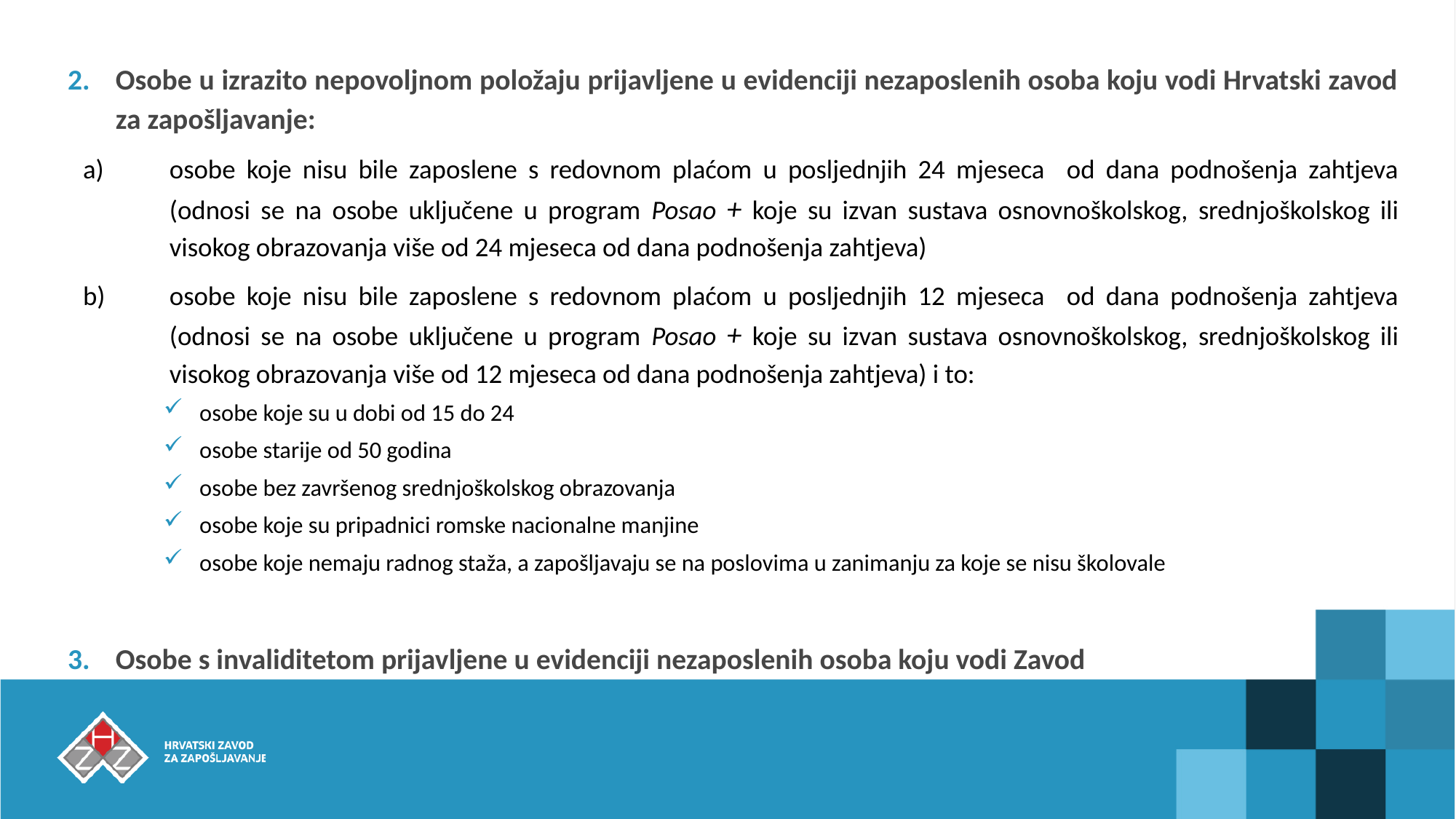

Osobe u izrazito nepovoljnom položaju prijavljene u evidenciji nezaposlenih osoba koju vodi Hrvatski zavod za zapošljavanje:
osobe koje nisu bile zaposlene s redovnom plaćom u posljednjih 24 mjeseca  od dana podnošenja zahtjeva (odnosi se na osobe uključene u program Posao + koje su izvan sustava osnovnoškolskog, srednjoškolskog ili visokog obrazovanja više od 24 mjeseca od dana podnošenja zahtjeva)
osobe koje nisu bile zaposlene s redovnom plaćom u posljednjih 12 mjeseca  od dana podnošenja zahtjeva (odnosi se na osobe uključene u program Posao + koje su izvan sustava osnovnoškolskog, srednjoškolskog ili visokog obrazovanja više od 12 mjeseca od dana podnošenja zahtjeva) i to:
osobe koje su u dobi od 15 do 24
osobe starije od 50 godina
osobe bez završenog srednjoškolskog obrazovanja
osobe koje su pripadnici romske nacionalne manjine
osobe koje nemaju radnog staža, a zapošljavaju se na poslovima u zanimanju za koje se nisu školovale

Osobe s invaliditetom prijavljene u evidenciji nezaposlenih osoba koju vodi Zavod